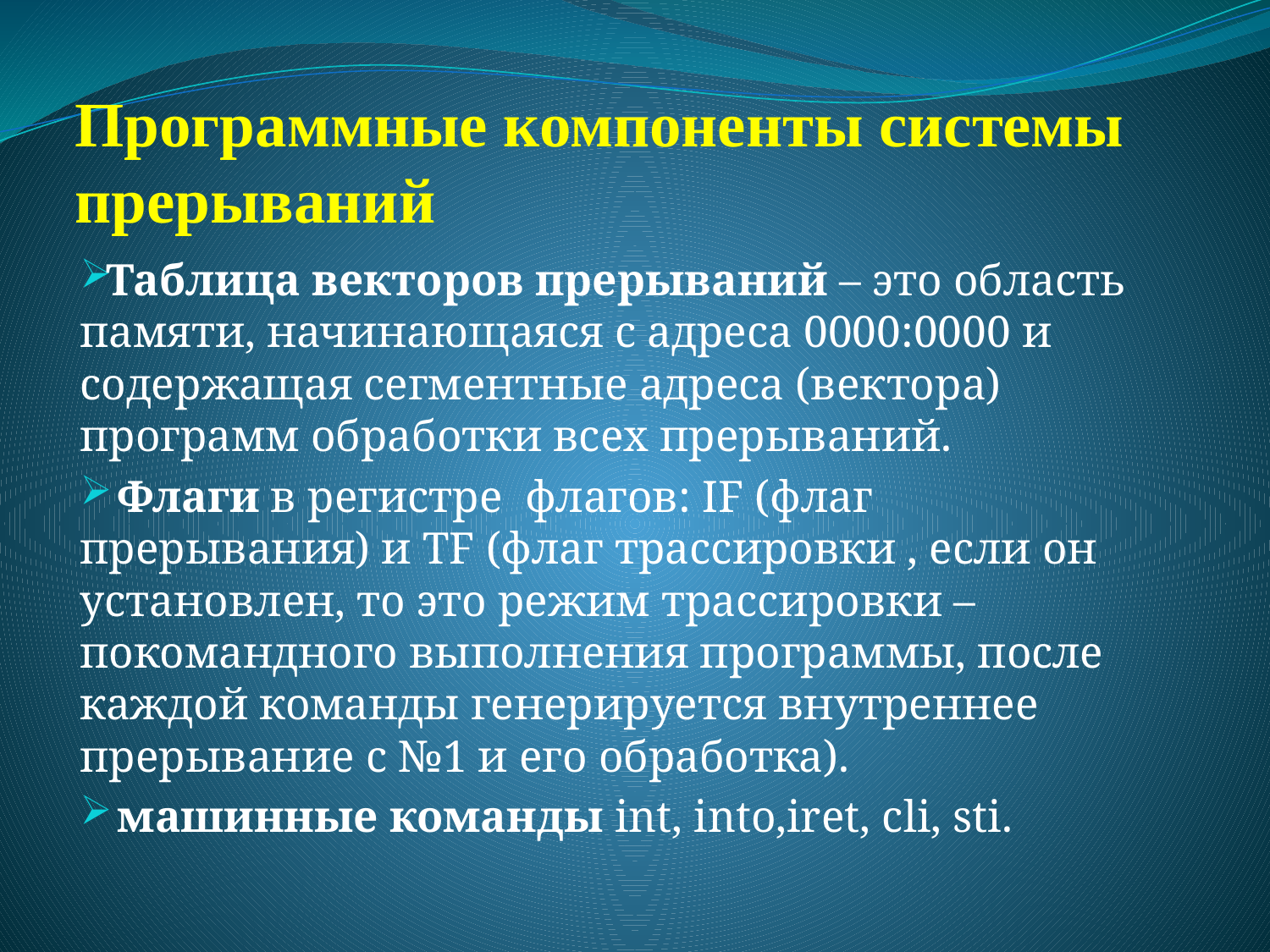

# Программные компоненты системы прерываний
Таблица векторов прерываний – это область памяти, начинающаяся с адреса 0000:0000 и содержащая сегментные адреса (вектора) программ обработки всех прерываний.
 Флаги в регистре  флагов: IF (флаг прерывания) и TF (флаг трассировки , если он  установлен, то это режим трассировки – покомандного выполнения программы, после каждой команды генерируется внутреннее прерывание с №1 и его обработка).
 машинные команды int, into,iret, cli, sti.